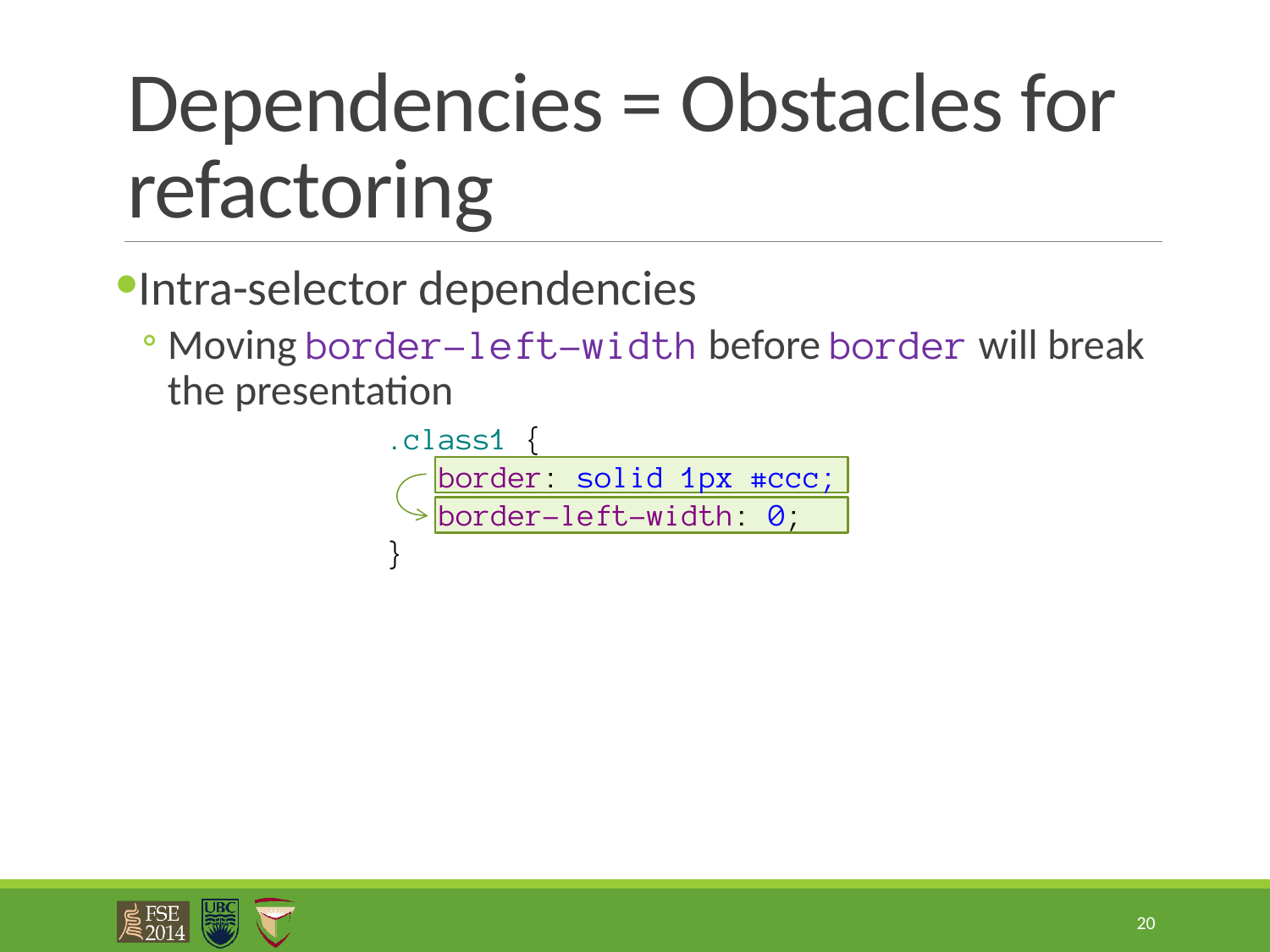

# Dependencies = Obstacles for refactoring
Intra-selector dependencies
Moving border-left-width before border will break the presentation
.class1 {
   border: solid 1px #ccc;
   border-left-width: 0;
}

20